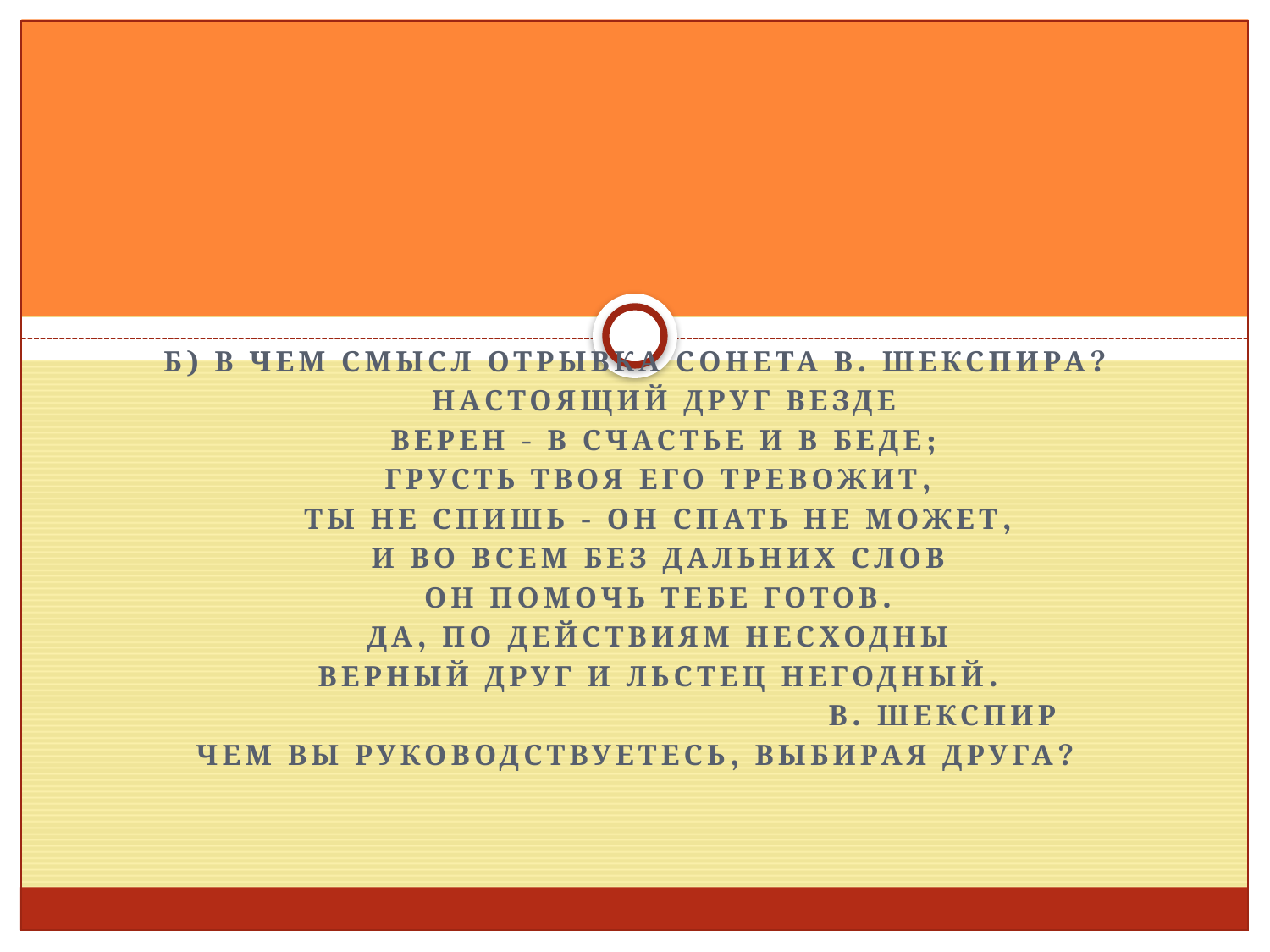

#
б) В чем смысл отрывка сонета В. Шекспира?
     Настоящий друг везде
     Верен - в счастье и в беде;
    Грусть твоя его тревожит,
    Ты не спишь - он спать не может,
    И во всем без дальних слов
    Он помочь тебе готов.
    Да, по действиям несходны
    Верный друг и льстец негодный.
                                                     В. Шекспир
Чем вы руководствуетесь, выбирая друга?